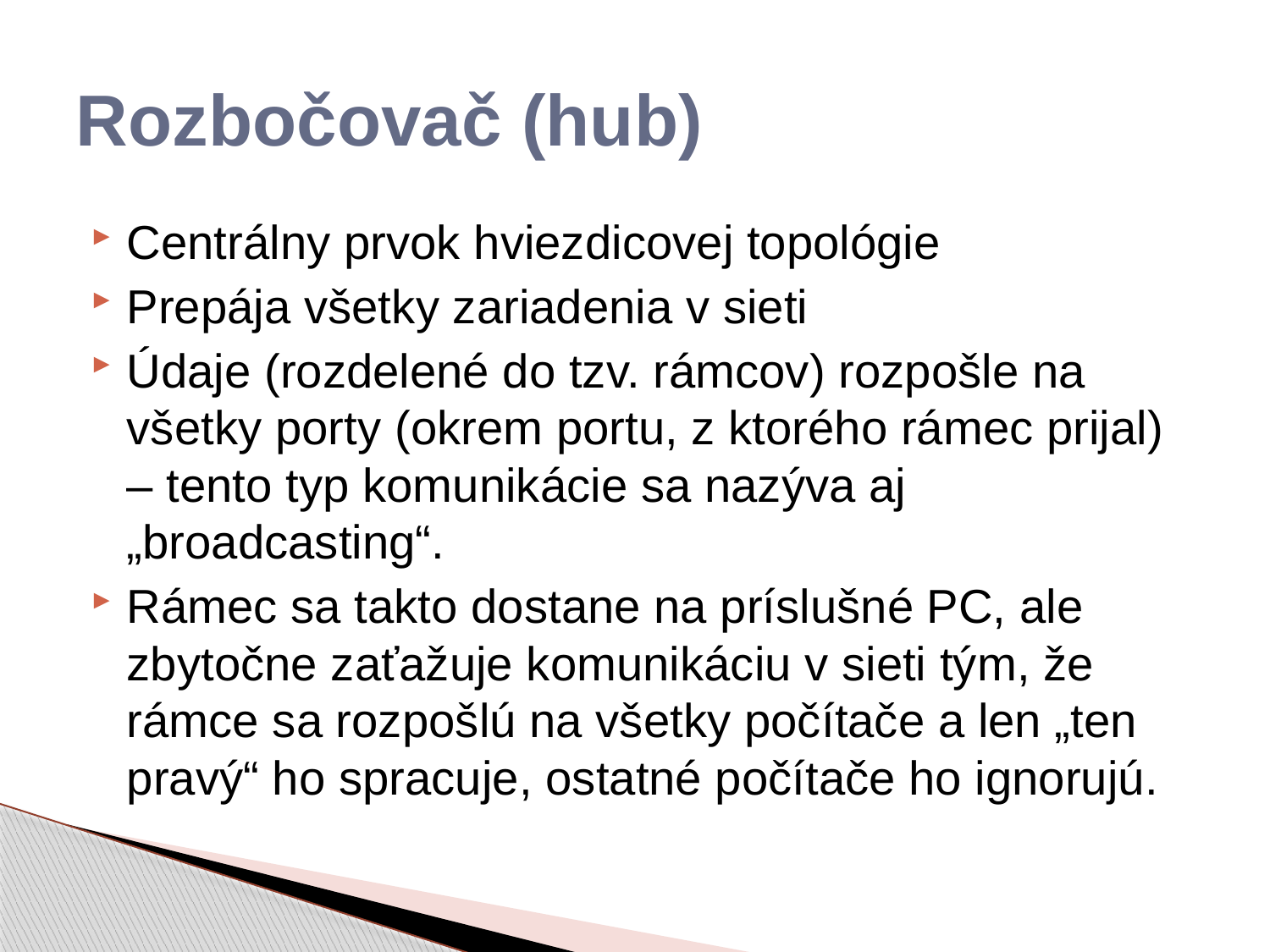

# Rozbočovač (hub)
Centrálny prvok hviezdicovej topológie
Prepája všetky zariadenia v sieti
Údaje (rozdelené do tzv. rámcov) rozpošle na všetky porty (okrem portu, z ktorého rámec prijal) – tento typ komunikácie sa nazýva aj „broadcasting“.
Rámec sa takto dostane na príslušné PC, ale zbytočne zaťažuje komunikáciu v sieti tým, že rámce sa rozpošlú na všetky počítače a len „ten pravý“ ho spracuje, ostatné počítače ho ignorujú.